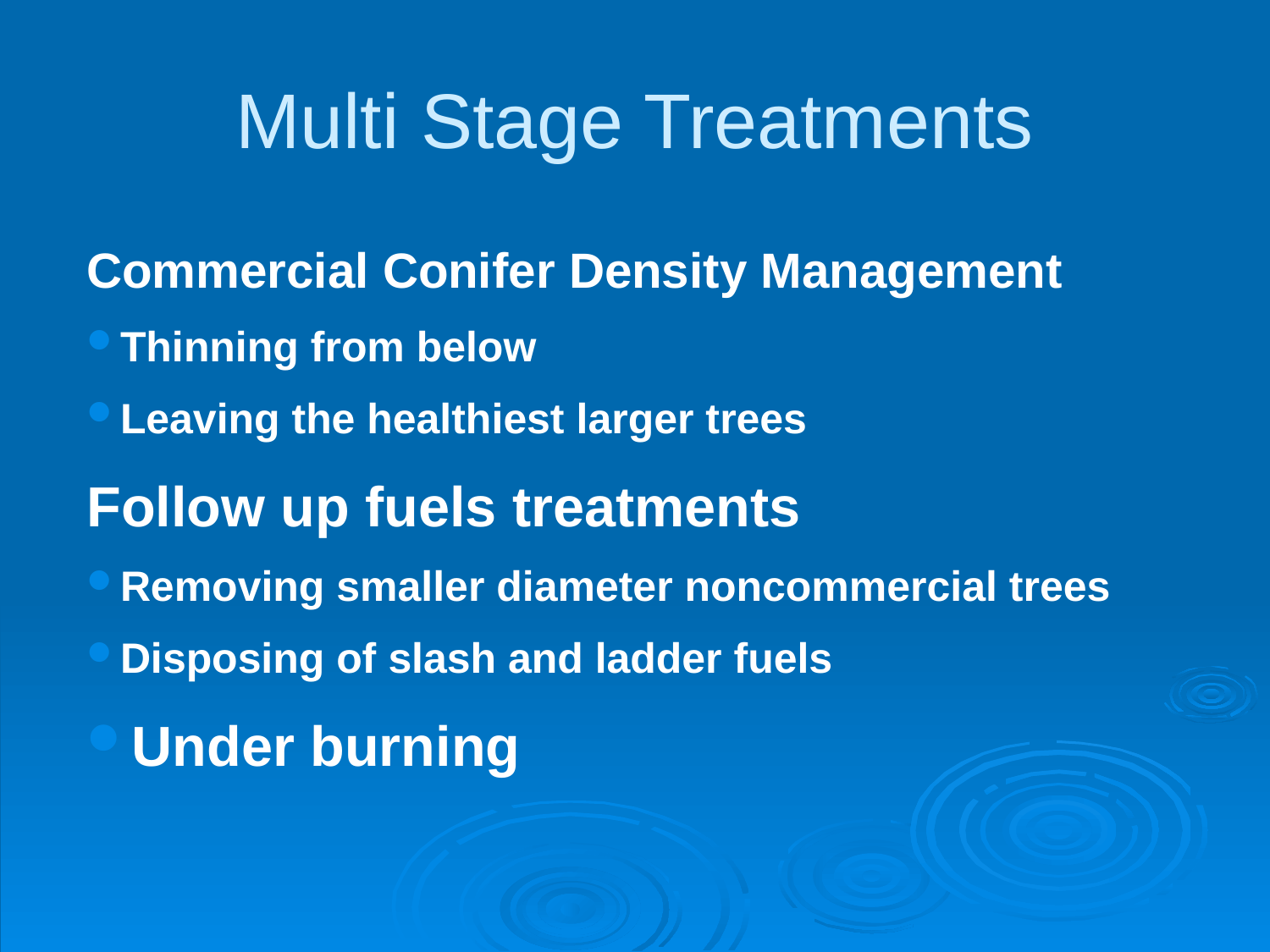

Multi Stage Treatments
Commercial Conifer Density Management
Thinning from below
Leaving the healthiest larger trees
Follow up fuels treatments
Removing smaller diameter noncommercial trees
Disposing of slash and ladder fuels
Under burning